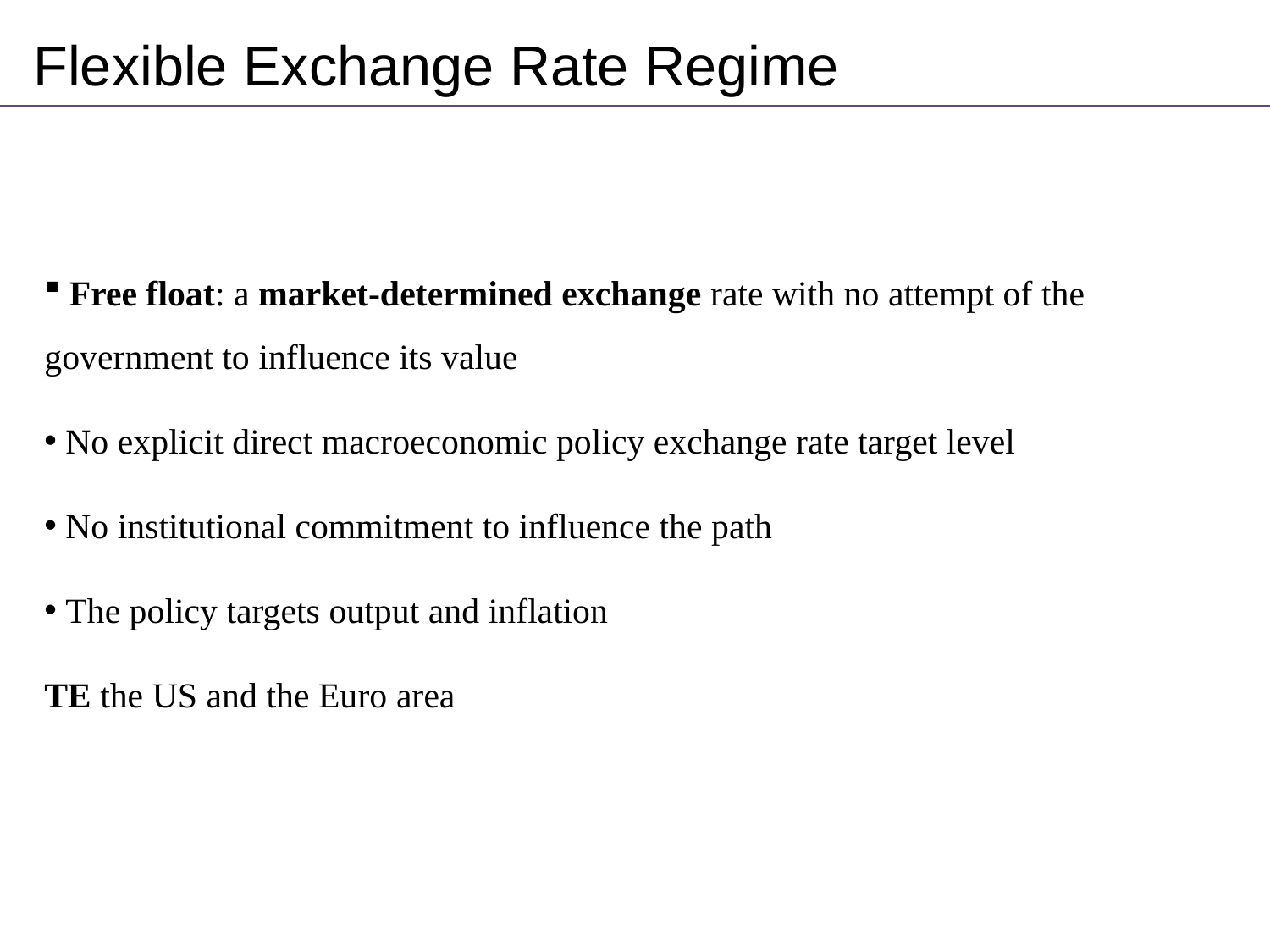

Flexible Exchange Rate Regime

 Free float: a market-determined exchange rate with no attempt of the government to influence its value
 No explicit direct macroeconomic policy exchange rate target level
 No institutional commitment to influence the path
 The policy targets output and inflation
TE the US and the Euro area